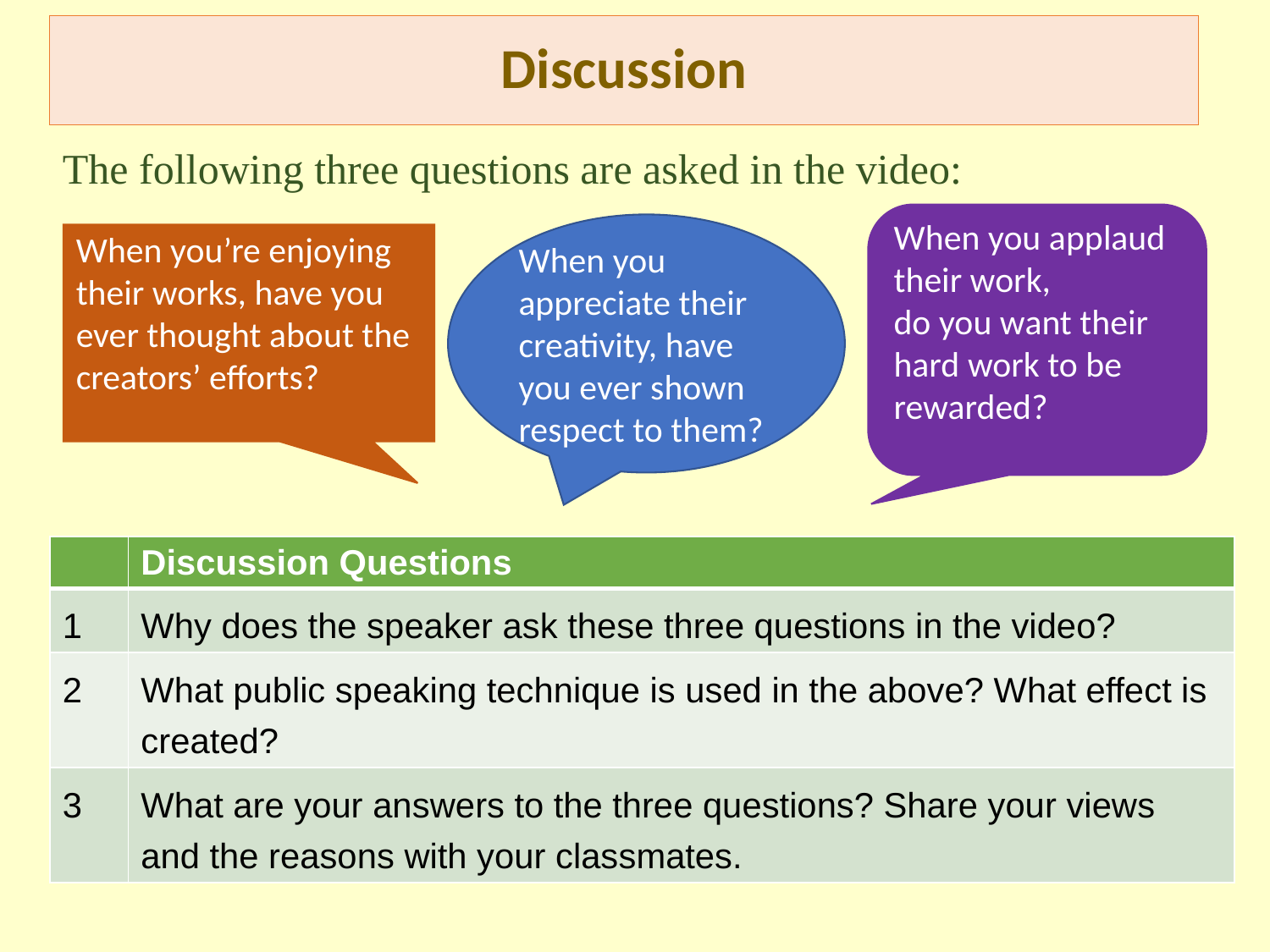

# Discussion
The following three questions are asked in the video:

When you applaud their work,
do you want their hard work to be rewarded?

When you appreciate their creativity, have you ever shown respect to them?

When you’re enjoying their works, have you ever thought about the creators’ efforts?

|  | Discussion Questions |
| --- | --- |
| 1 | Why does the speaker ask these three questions in the video? |
| 2 | What public speaking technique is used in the above? What effect is created? |
| 3 | What are your answers to the three questions? Share your views and the reasons with your classmates. |